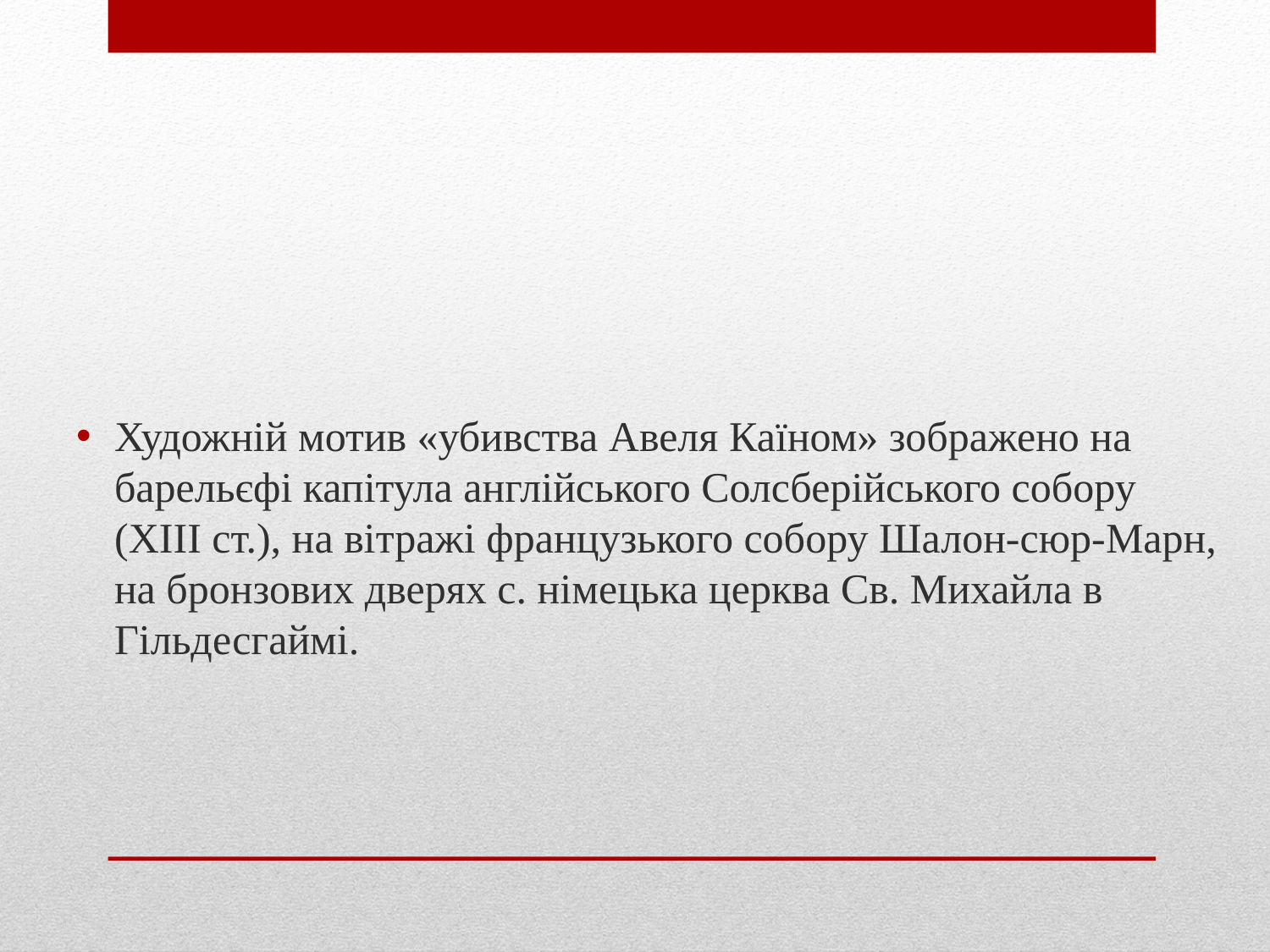

Художній мотив «убивства Авеля Каїном» зображено на барельєфі капітула англійського Солсберійського собору (XIII ст.), на вітражі французького собору Шалон-сюр-Марн, на бронзових дверях с. німецька церква Св. Михайла в Гільдесгаймі.
#